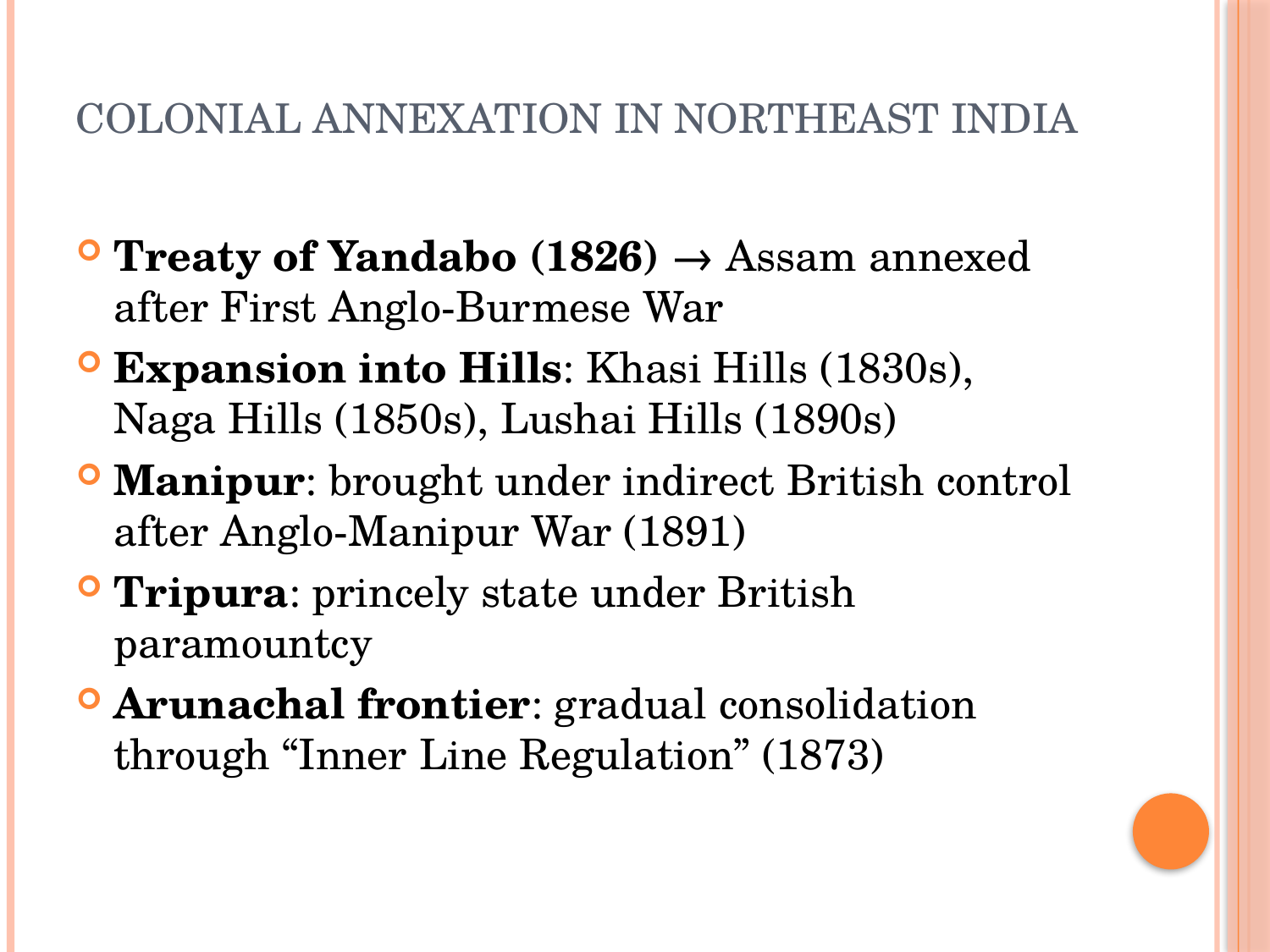

# Colonial Annexation in Northeast India
Treaty of Yandabo (1826) → Assam annexed after First Anglo-Burmese War
Expansion into Hills: Khasi Hills (1830s), Naga Hills (1850s), Lushai Hills (1890s)
Manipur: brought under indirect British control after Anglo-Manipur War (1891)
Tripura: princely state under British paramountcy
Arunachal frontier: gradual consolidation through “Inner Line Regulation” (1873)